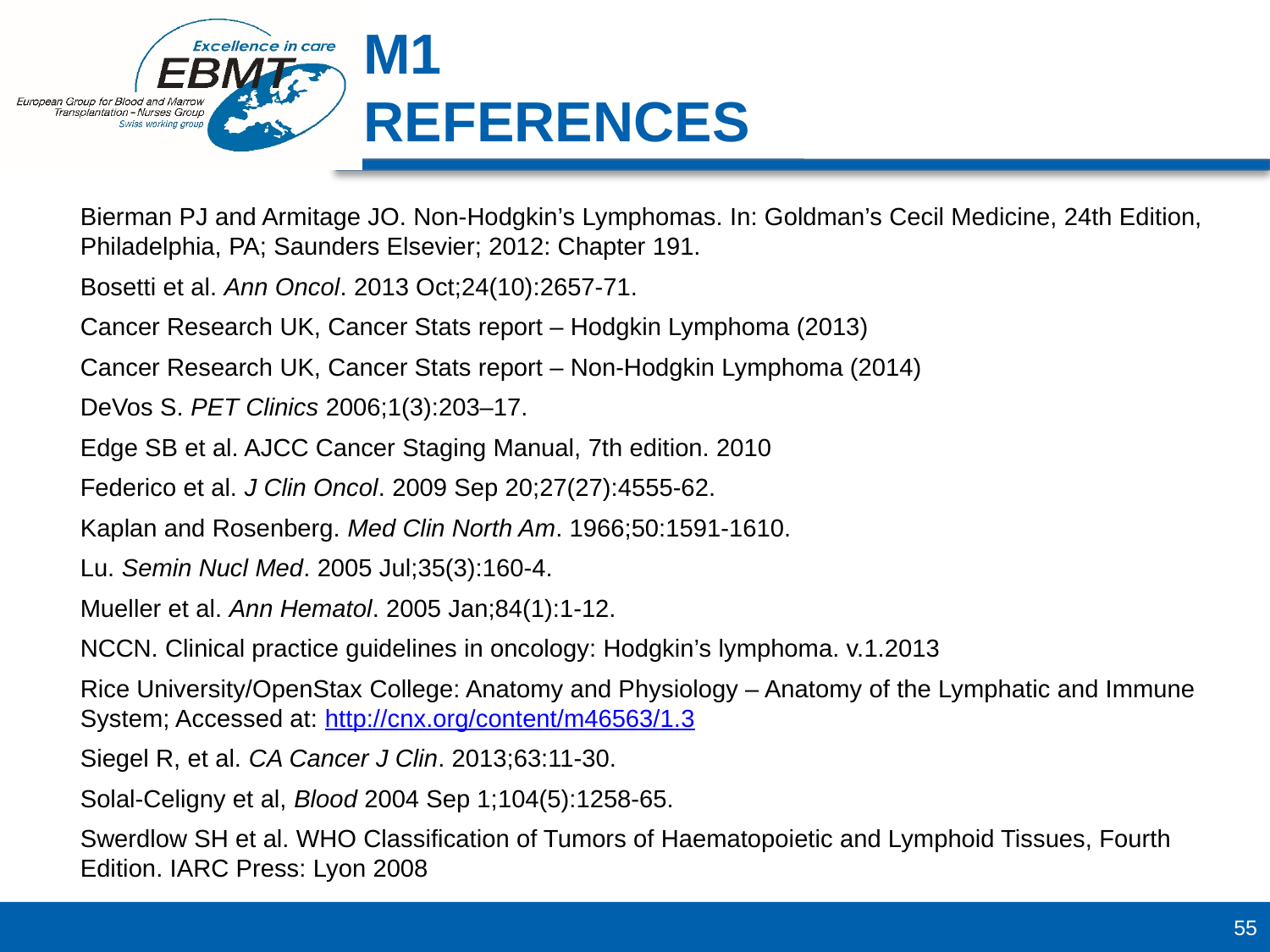

M1
REFERENCES
Bierman PJ and Armitage JO. Non-Hodgkin’s Lymphomas. In: Goldman’s Cecil Medicine, 24th Edition, Philadelphia, PA; Saunders Elsevier; 2012: Chapter 191.
Bosetti et al. Ann Oncol. 2013 Oct;24(10):2657-71.
Cancer Research UK, Cancer Stats report – Hodgkin Lymphoma (2013)
Cancer Research UK, Cancer Stats report – Non-Hodgkin Lymphoma (2014)
DeVos S. PET Clinics 2006;1(3):203–17.
Edge SB et al. AJCC Cancer Staging Manual, 7th edition. 2010
Federico et al. J Clin Oncol. 2009 Sep 20;27(27):4555-62.
Kaplan and Rosenberg. Med Clin North Am. 1966;50:1591-1610.
Lu. Semin Nucl Med. 2005 Jul;35(3):160-4.
Mueller et al. Ann Hematol. 2005 Jan;84(1):1-12.
NCCN. Clinical practice guidelines in oncology: Hodgkin’s lymphoma. v.1.2013
Rice University/OpenStax College: Anatomy and Physiology – Anatomy of the Lymphatic and Immune System; Accessed at: http://cnx.org/content/m46563/1.3
Siegel R, et al. CA Cancer J Clin. 2013;63:11-30.
Solal-Celigny et al, Blood 2004 Sep 1;104(5):1258-65.
Swerdlow SH et al. WHO Classification of Tumors of Haematopoietic and Lymphoid Tissues, Fourth Edition. IARC Press: Lyon 2008